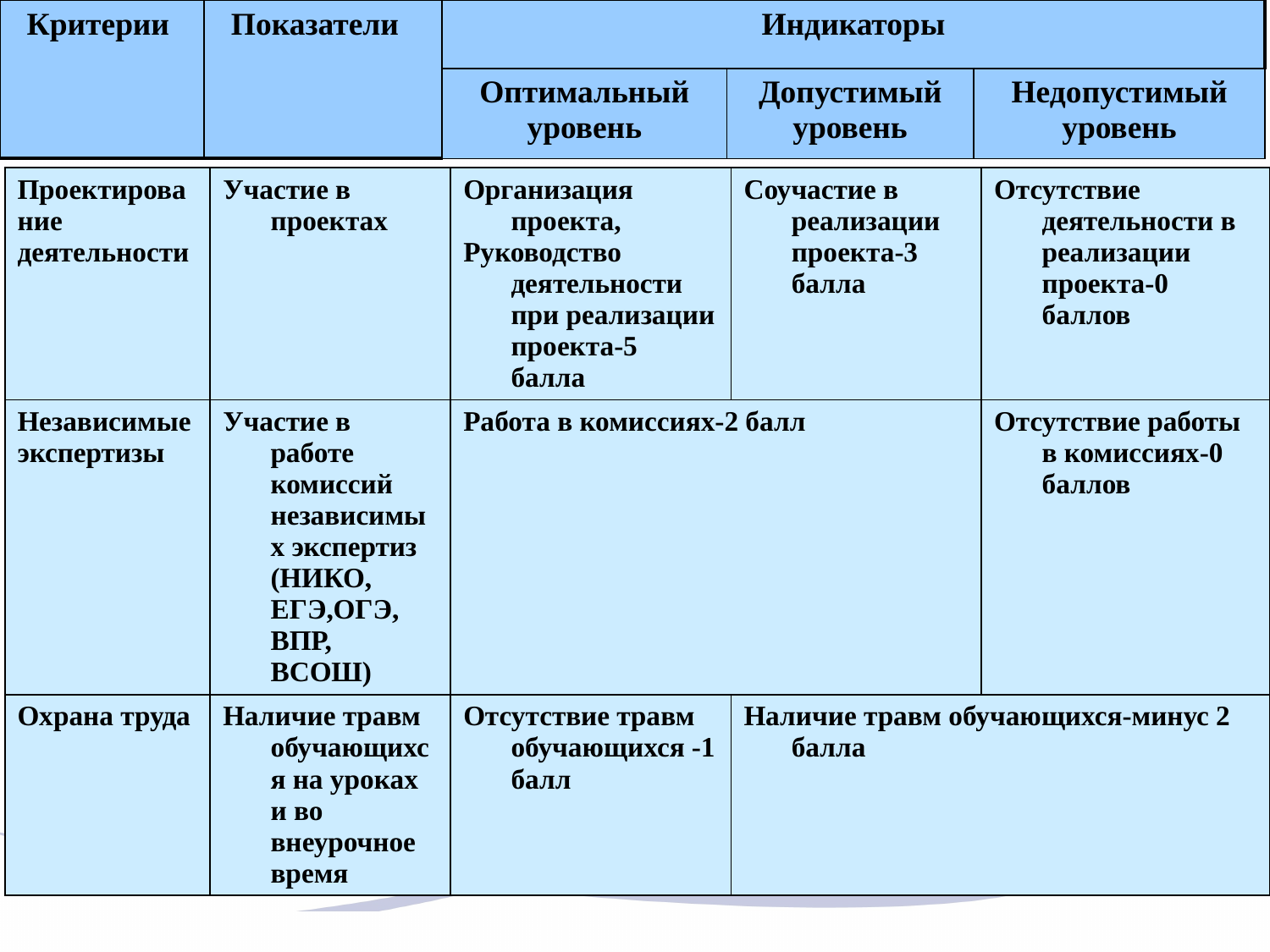

| Критерии | Показатели | Индикаторы |  |  |
| --- | --- | --- | --- | --- |
|  |  | Оптимальный уровень | Допустимый уровень | Недопустимый уровень |
| Проектирование деятельности | Участие в проектах | Организация проекта, Руководство деятельности при реализации проекта-5 балла | Соучастие в реализации проекта-3 балла | Отсутствие деятельности в реализации проекта-0 баллов |
| --- | --- | --- | --- | --- |
| Независимые экспертизы | Участие в работе комиссий независимых экспертиз (НИКО, ЕГЭ,ОГЭ, ВПР, ВСОШ) | Работа в комиссиях-2 балл |  | Отсутствие работы в комиссиях-0 баллов |
| Охрана труда | Наличие травм обучающихся на уроках и во внеурочное время | Отсутствие травм обучающихся -1 балл | Наличие травм обучающихся-минус 2 балла |  |